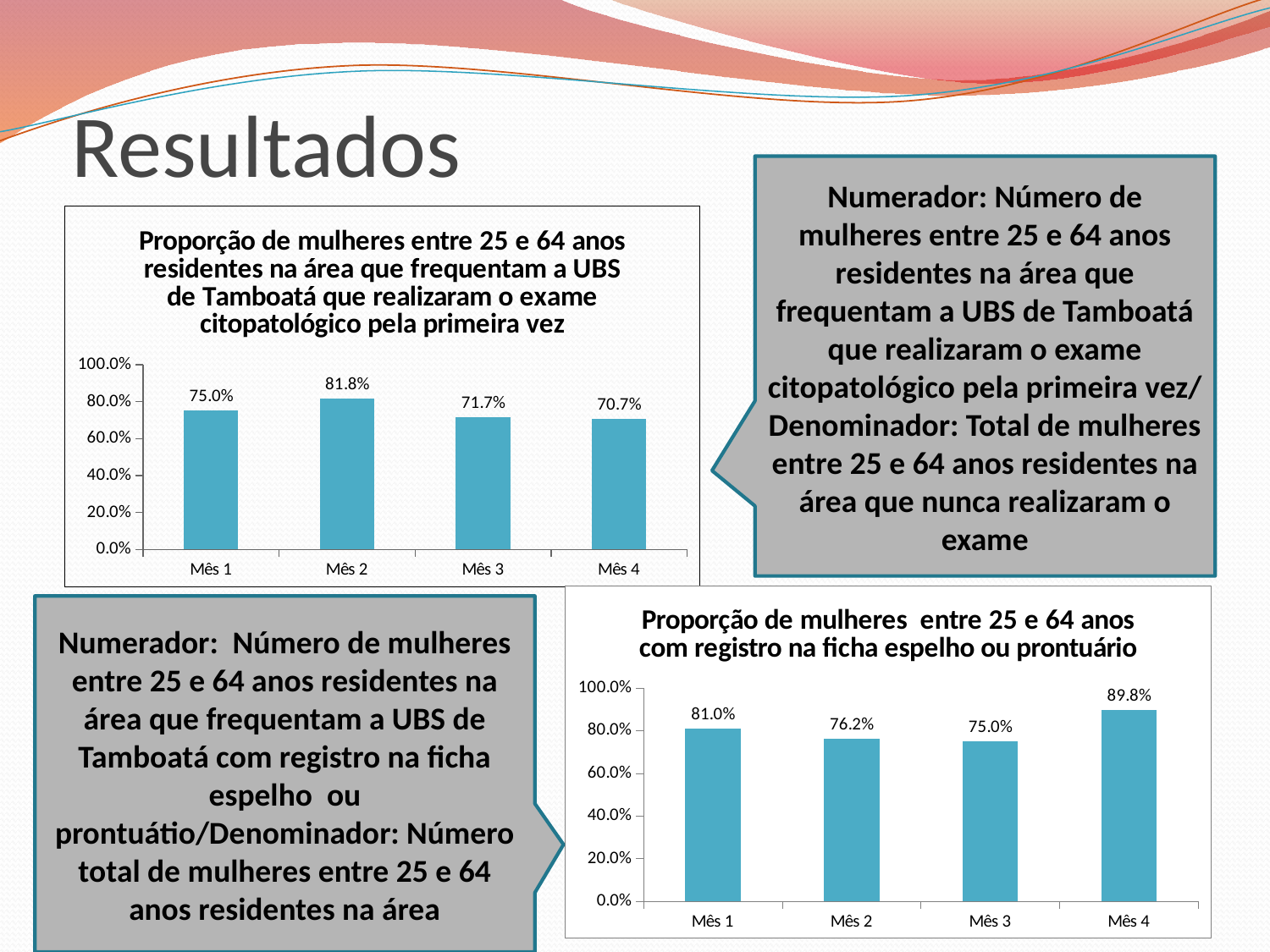

# Resultados
Numerador: Número de mulheres entre 25 e 64 anos residentes na área que frequentam a UBS de Tamboatá que realizaram o exame citopatológico pela primeira vez/ Denominador: Total de mulheres entre 25 e 64 anos residentes na área que nunca realizaram o exame

### Chart:

| Category | Proporção de mulheres entre 25 e 64 anos residentes na área que frequentam a UBS de Tamboatá que realizaram o exame citopatológico pela primeira vez |
|---|---|
| Mês 1 | 0.750000000000001 |
| Mês 2 | 0.8181818181818192 |
| Mês 3 | 0.7169811320754732 |
| Mês 4 | 0.7068965517241379 |

### Chart:

| Category | Proporção de mulheres  entre 25 e 64 anos com registro na ficha espelho ou prontuário |
|---|---|
| Mês 1 | 0.8095238095238096 |
| Mês 2 | 0.7619047619047619 |
| Mês 3 | 0.750000000000001 |
| Mês 4 | 0.8978494623655934 |
Numerador:  Número de mulheres entre 25 e 64 anos residentes na área que frequentam a UBS de Tamboatá com registro na ficha espelho  ou prontuátio/Denominador: Número total de mulheres entre 25 e 64 anos residentes na área